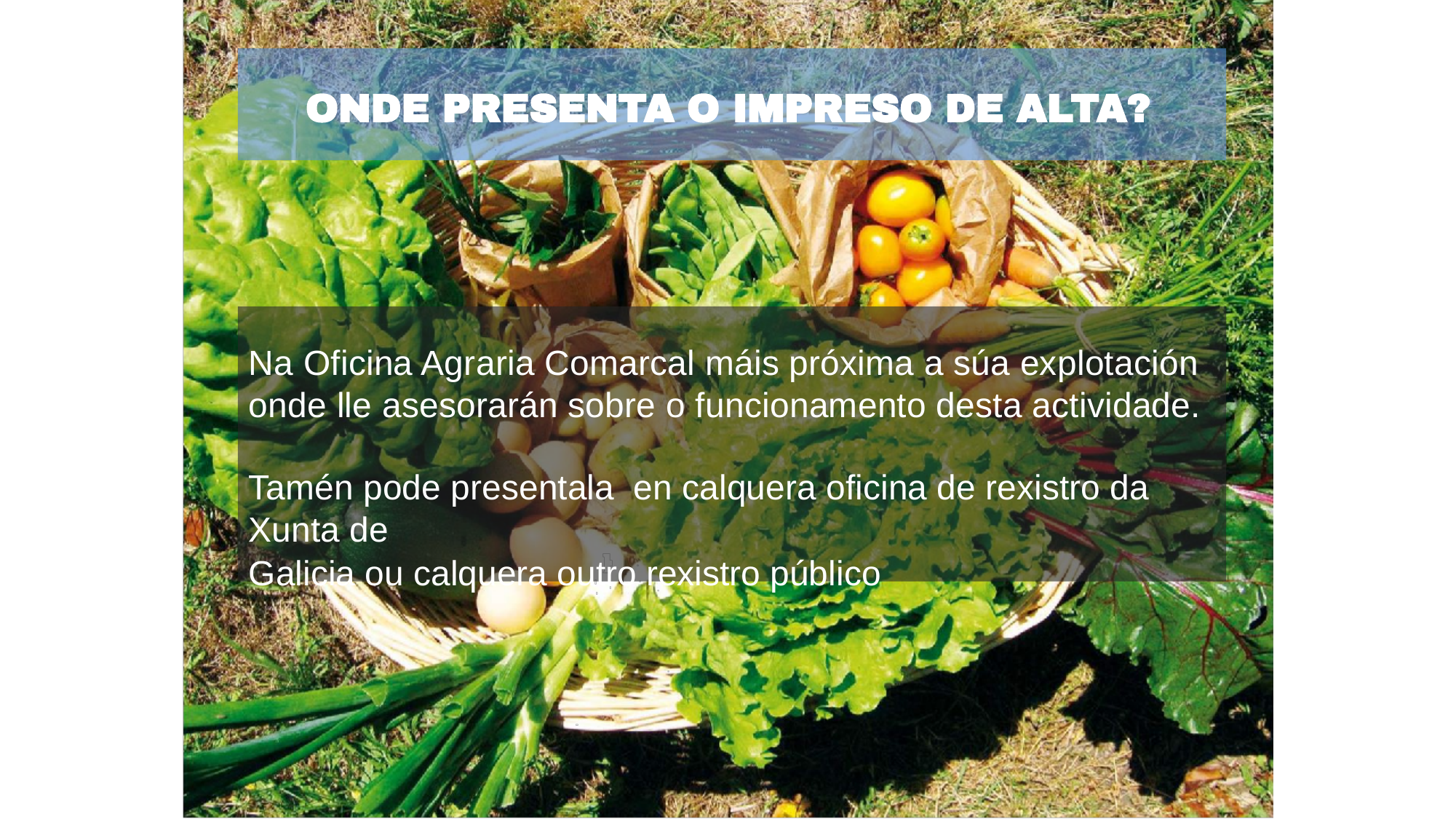

ONDE PRESENTA O IMPRESO DE ALTA?

Na Oficina Agraria Comarcal máis próxima a súa explotación onde lle asesorarán sobre o funcionamento desta actividade.
Tamén pode presentala  en calquera oficina de rexistro da Xunta de
Galicia ou calquera outro rexistro público